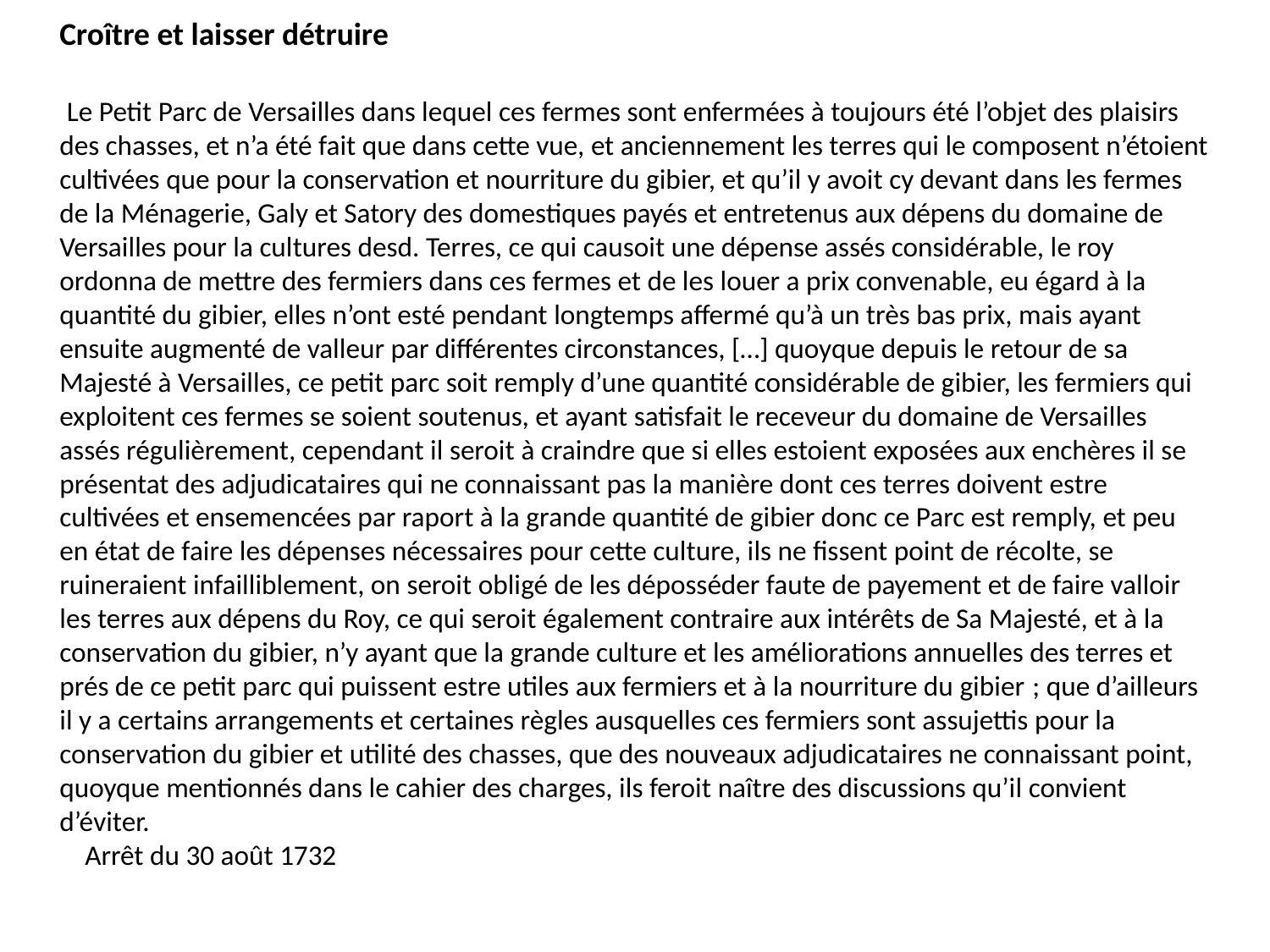

Croître et laisser détruire

 Le Petit Parc de Versailles dans lequel ces fermes sont enfermées à toujours été l’objet des plaisirs des chasses, et n’a été fait que dans cette vue, et anciennement les terres qui le composent n’étoient cultivées que pour la conservation et nourriture du gibier, et qu’il y avoit cy devant dans les fermes de la Ménagerie, Galy et Satory des domestiques payés et entretenus aux dépens du domaine de Versailles pour la cultures desd. Terres, ce qui causoit une dépense assés considérable, le roy ordonna de mettre des fermiers dans ces fermes et de les louer a prix convenable, eu égard à la quantité du gibier, elles n’ont esté pendant longtemps affermé qu’à un très bas prix, mais ayant ensuite augmenté de valleur par différentes circonstances, […] quoyque depuis le retour de sa Majesté à Versailles, ce petit parc soit remply d’une quantité considérable de gibier, les fermiers qui exploitent ces fermes se soient soutenus, et ayant satisfait le receveur du domaine de Versailles assés régulièrement, cependant il seroit à craindre que si elles estoient exposées aux enchères il se présentat des adjudicataires qui ne connaissant pas la manière dont ces terres doivent estre cultivées et ensemencées par raport à la grande quantité de gibier donc ce Parc est remply, et peu en état de faire les dépenses nécessaires pour cette culture, ils ne fissent point de récolte, se ruineraient infailliblement, on seroit obligé de les déposséder faute de payement et de faire valloir les terres aux dépens du Roy, ce qui seroit également contraire aux intérêts de Sa Majesté, et à la conservation du gibier, n’y ayant que la grande culture et les améliorations annuelles des terres et prés de ce petit parc qui puissent estre utiles aux fermiers et à la nourriture du gibier ; que d’ailleurs il y a certains arrangements et certaines règles ausquelles ces fermiers sont assujettis pour la conservation du gibier et utilité des chasses, que des nouveaux adjudicataires ne connaissant point, quoyque mentionnés dans le cahier des charges, ils feroit naître des discussions qu’il convient d’éviter.
    Arrêt du 30 août 1732